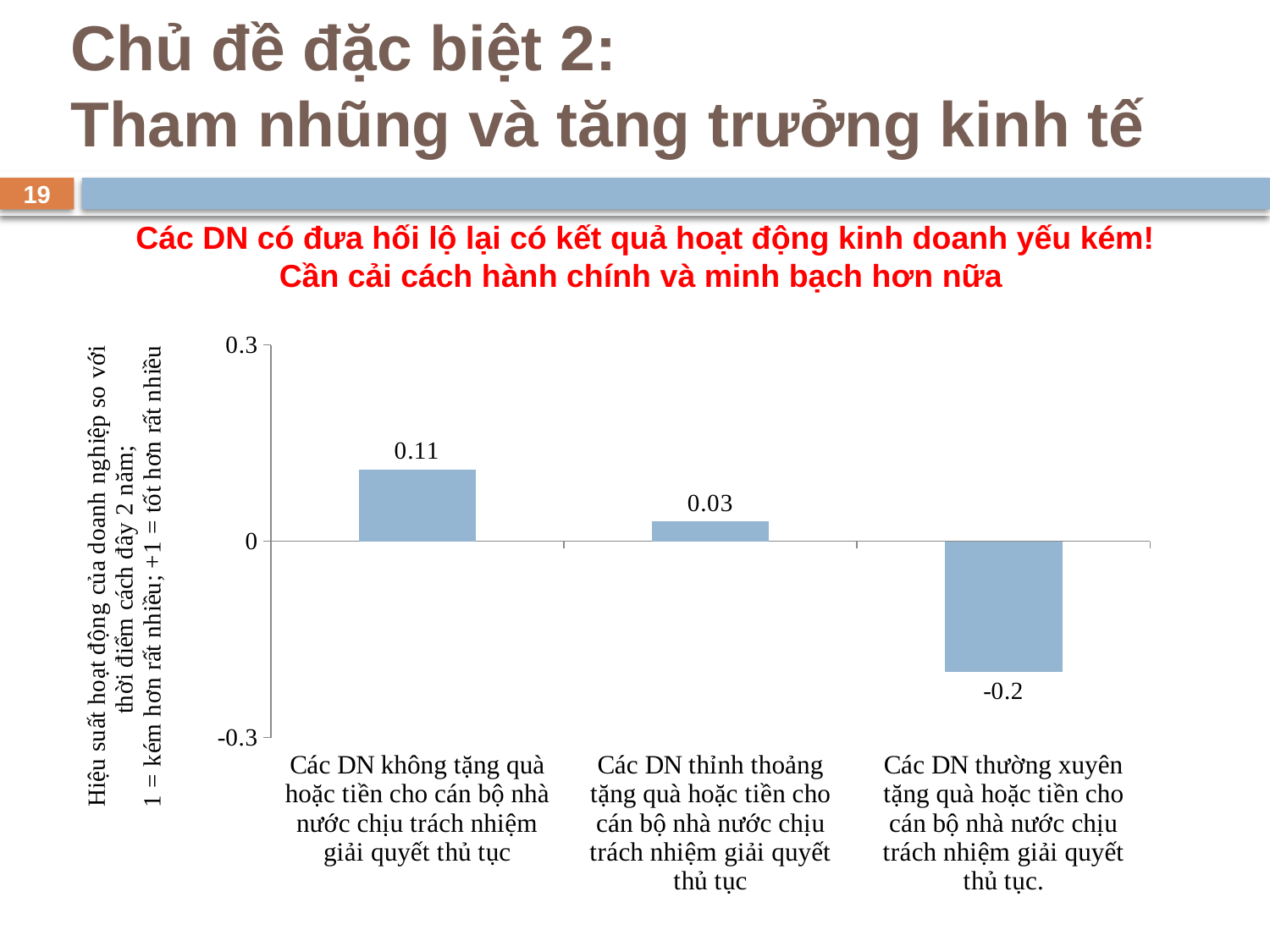

# Chủ đề đặc biệt 2: Tham nhũng và tăng trưởng kinh tế
19
Các DN có đưa hối lộ lại có kết quả hoạt động kinh doanh yếu kém!
Cần cải cách hành chính và minh bạch hơn nữa

### Chart

| Category |  |
|---|---|
| Các DN không tặng quà hoặc tiền cho cán bộ nhà nước chịu trách nhiệm giải quyết thủ tục | 0.11 |
| Các DN thỉnh thoảng tặng quà hoặc tiền cho cán bộ nhà nước chịu trách nhiệm giải quyết thủ tục | 0.030000000000000002 |
| Các DN thường xuyên tặng quà hoặc tiền cho cán bộ nhà nước chịu trách nhiệm giải quyết thủ tục. | -0.2 |